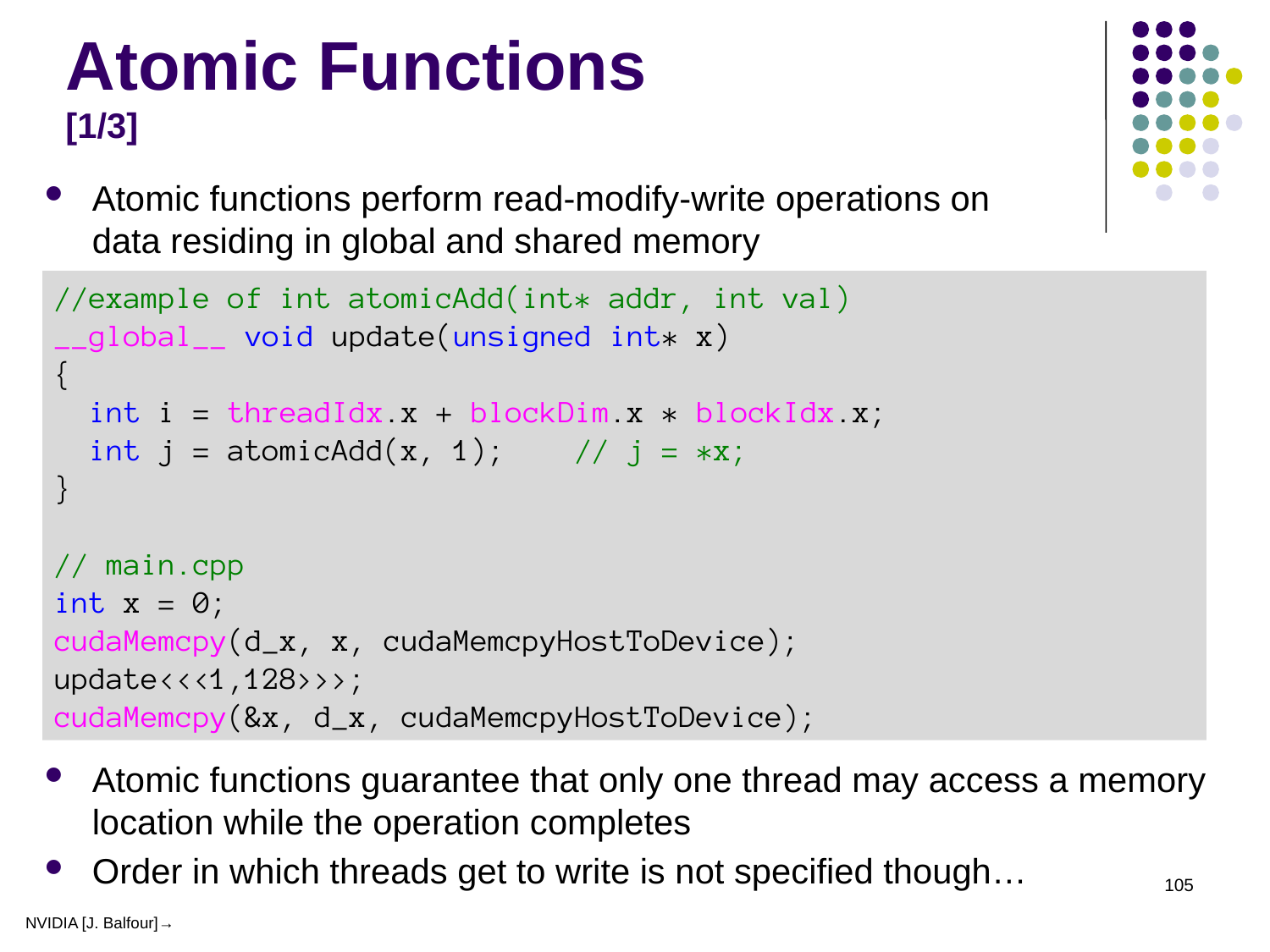

# Atomic Functions [1/3]
Atomic functions perform read-modify-write operations on data residing in global and shared memory
//example of int atomicAdd(int* addr, int val)
__global__ void update(unsigned int* x)
{
  int i = threadIdx.x + blockDim.x * blockIdx.x;
  int j = atomicAdd(x, 1);    // j = *x;
}

// main.cpp
int x = 0;
cudaMemcpy(d_x, x, cudaMemcpyHostToDevice);
update<<<1,128>>>;
cudaMemcpy(&x, d_x, cudaMemcpyHostToDevice);
Atomic functions guarantee that only one thread may access a memory location while the operation completes
Order in which threads get to write is not specified though…
105
NVIDIA [J. Balfour]→